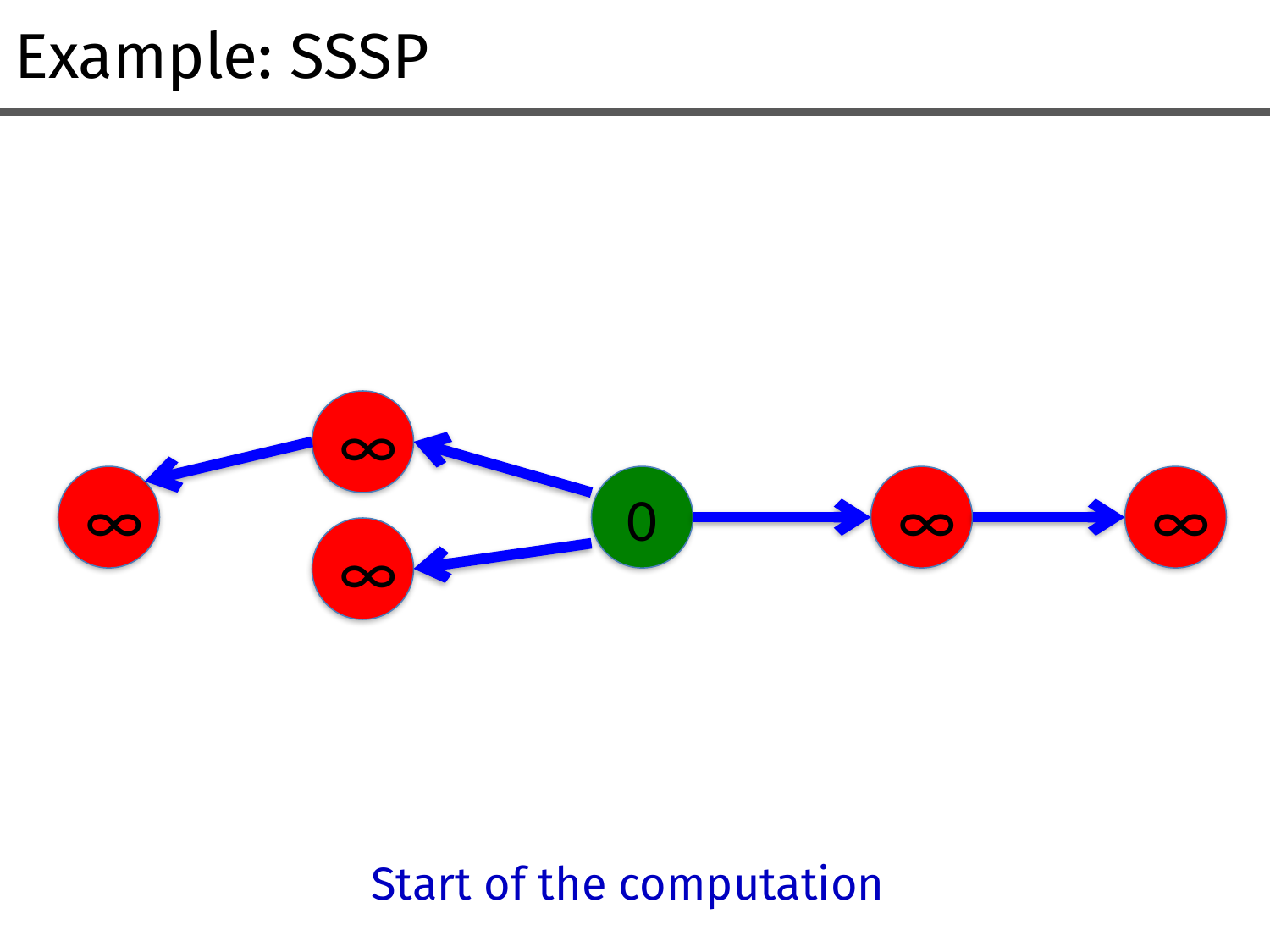

Example: SSSP
∞
∞
0
∞
∞
∞
Start of the computation